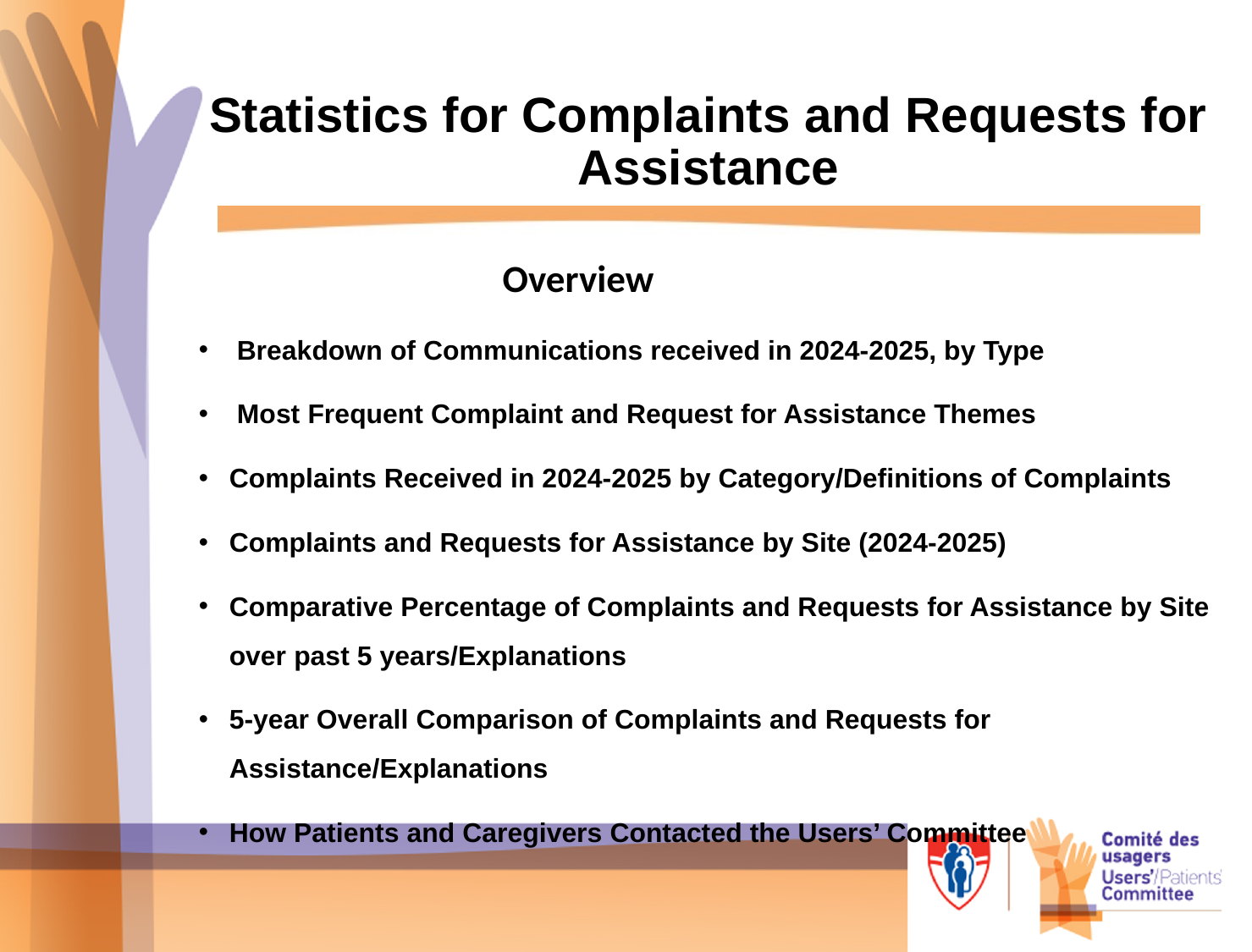

# Statistics for Complaints and Requests for Assistance
                                   Overview
 Breakdown of Communications received in 2024-2025, by Type
 Most Frequent Complaint and Request for Assistance Themes
Complaints Received in 2024-2025 by Category/Definitions of Complaints
Complaints and Requests for Assistance by Site (2024-2025)
Comparative Percentage of Complaints and Requests for Assistance by Site over past 5 years/Explanations
5-year Overall Comparison of Complaints and Requests for Assistance/Explanations
How Patients and Caregivers Contacted the Users’ Committee